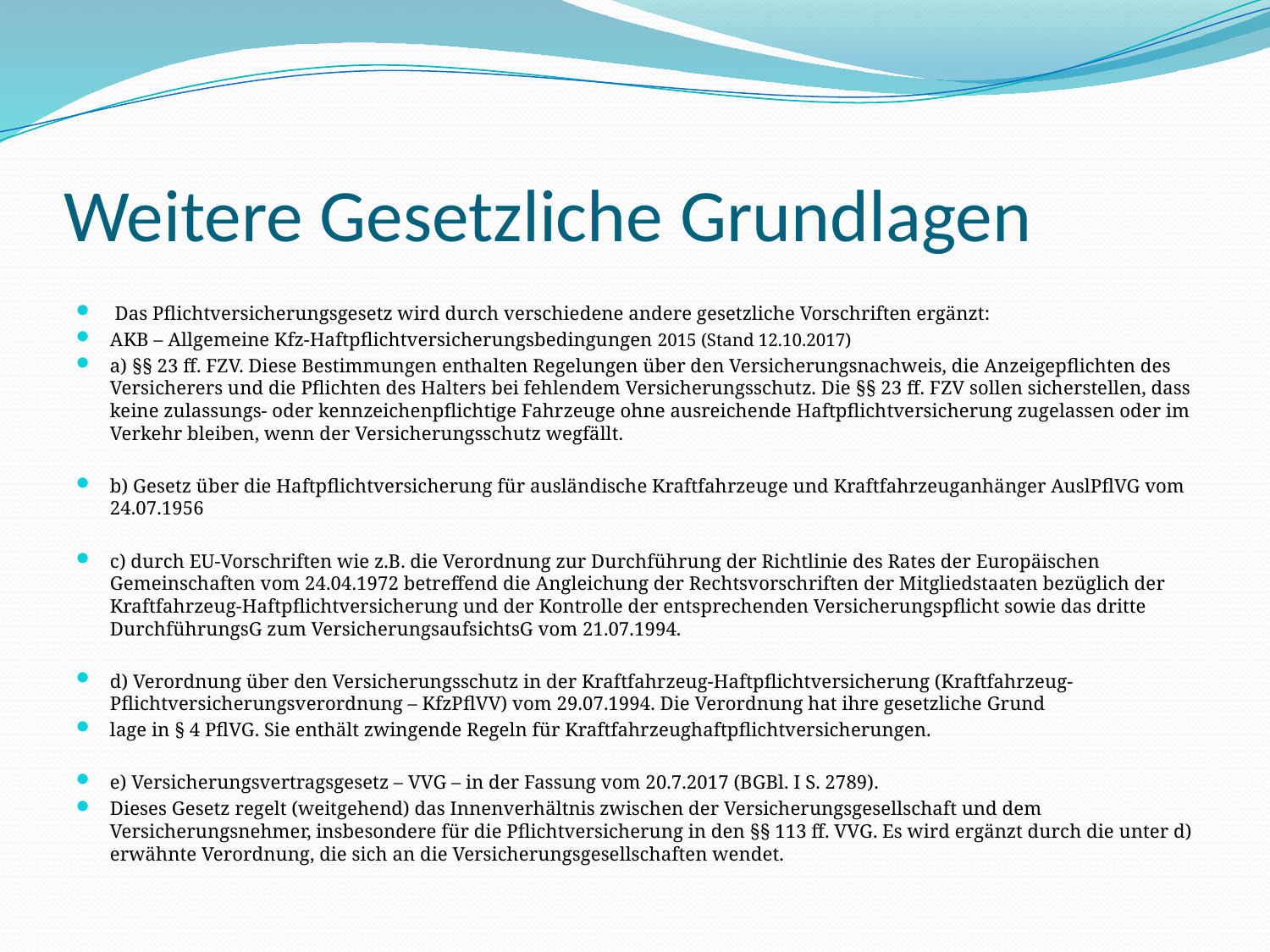

# Weitere Gesetzliche Grundlagen

 Das Pflichtversicherungsgesetz wird durch verschiedene andere gesetzliche Vorschriften ergänzt:
AKB – Allgemeine Kfz-Haftpflichtversicherungsbedingungen 2015 (Stand 12.10.2017)
a) §§ 23 ff. FZV. Diese Bestimmungen enthalten Regelungen über den Versicherungsnachweis, die Anzeigepflichten des Versicherers und die Pflichten des Halters bei fehlendem Versicherungsschutz. Die §§ 23 ff. FZV sollen sicherstellen, dass keine zulassungs- oder kennzeichenpflichtige Fahrzeuge ohne ausreichende Haftpflichtversicherung zugelassen oder im Verkehr bleiben, wenn der Versicherungsschutz wegfällt.

b) Gesetz über die Haftpflichtversicherung für ausländische Kraftfahrzeuge und Kraftfahrzeuganhänger AuslPflVG vom 24.07.1956

c) durch EU-Vorschriften wie z.B. die Verordnung zur Durchführung der Richtlinie des Rates der Europäischen Gemeinschaften vom 24.04.1972 betreffend die Angleichung der Rechtsvorschriften der Mitgliedstaaten bezüglich der Kraftfahrzeug-Haftpflichtversicherung und der Kontrolle der entsprechenden Versicherungspflicht sowie das dritte DurchführungsG zum VersicherungsaufsichtsG vom 21.07.1994.

d) Verordnung über den Versicherungsschutz in der Kraftfahrzeug-Haftpflichtversicherung (Kraftfahrzeug-Pflichtversicherungsverordnung – KfzPflVV) vom 29.07.1994. Die Verordnung hat ihre gesetzliche Grund
lage in § 4 PflVG. Sie enthält zwingende Regeln für Kraftfahrzeughaftpflichtversicherungen.

e) Versicherungsvertragsgesetz – VVG – in der Fassung vom 20.7.2017 (BGBl. I S. 2789).
Dieses Gesetz regelt (weitgehend) das Innenverhältnis zwischen der Versicherungsgesellschaft und dem Versicherungsnehmer, insbesondere für die Pflichtversicherung in den §§ 113 ff. VVG. Es wird ergänzt durch die unter d) erwähnte Verordnung, die sich an die Versicherungsgesellschaften wendet.